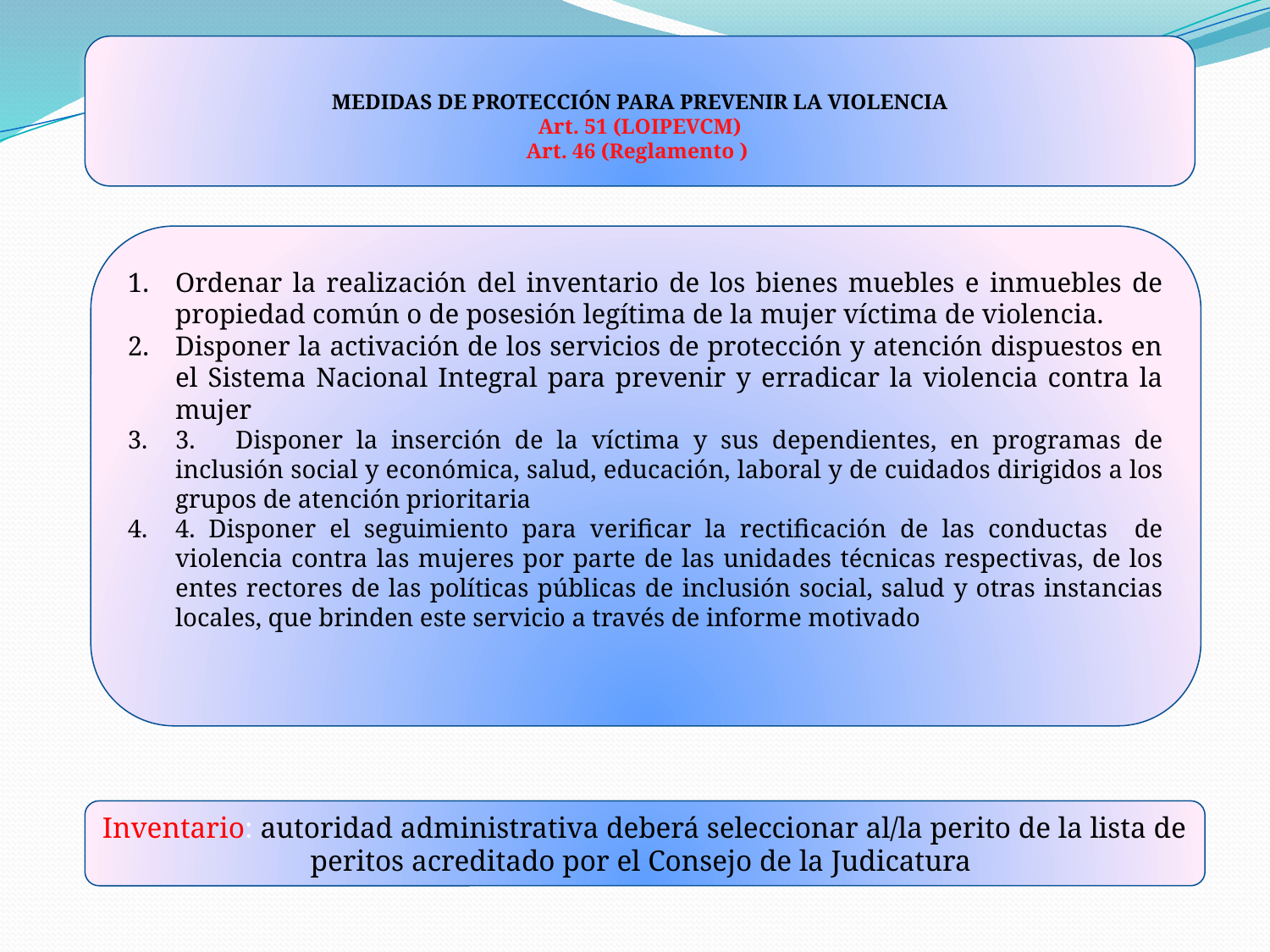

MEDIDAS DE PROTECCIÓN PARA PREVENIR LA VIOLENCIA
Art. 51 (LOIPEVCM)
Art. 46 (Reglamento )

Ordenar la realización del inventario de los bienes muebles e inmuebles de propiedad común o de posesión legítima de la mujer víctima de violencia.
Disponer la activación de los servicios de protección y atención dispuestos en el Sistema Nacional Integral para prevenir y erradicar la violencia contra la mujer
3.   Disponer la inserción de la víctima y sus dependientes, en programas de inclusión social y económica, salud, educación, laboral y de cuidados dirigidos a los grupos de atención prioritaria
4. Disponer el seguimiento para verificar la rectificación de las conductas  de violencia contra las mujeres por parte de las unidades técnicas respectivas, de los entes rectores de las políticas públicas de inclusión social, salud y otras instancias locales, que brinden este servicio a través de informe motivado

Inventario: autoridad administrativa deberá seleccionar al/la perito de la lista de peritos acreditado por el Consejo de la Judicatura